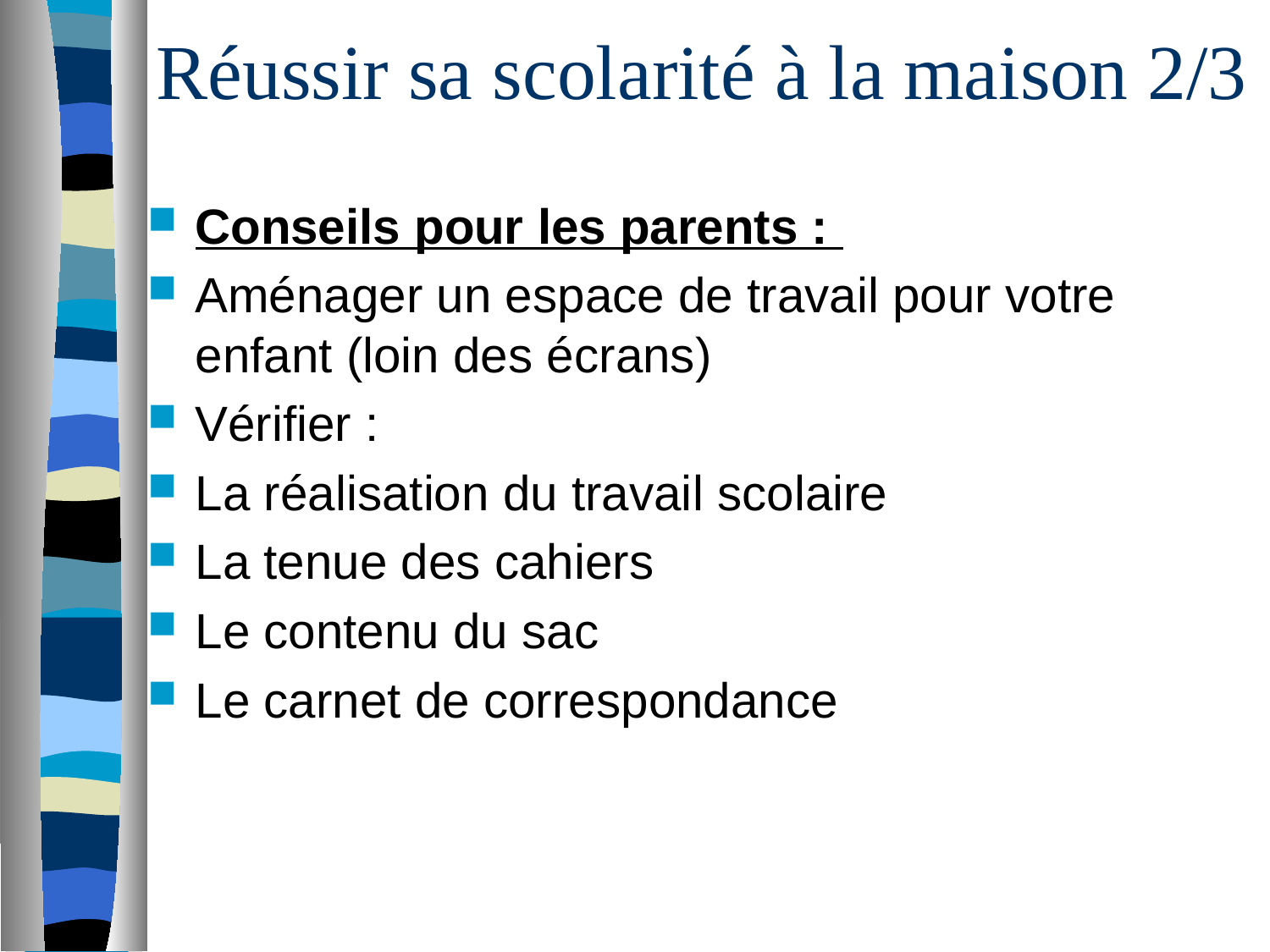

# Réussir sa scolarité à la maison 2/3

Conseils pour les parents :
Aménager un espace de travail pour votre enfant (loin des écrans)
Vérifier :
La réalisation du travail scolaire
La tenue des cahiers
Le contenu du sac
Le carnet de correspondance